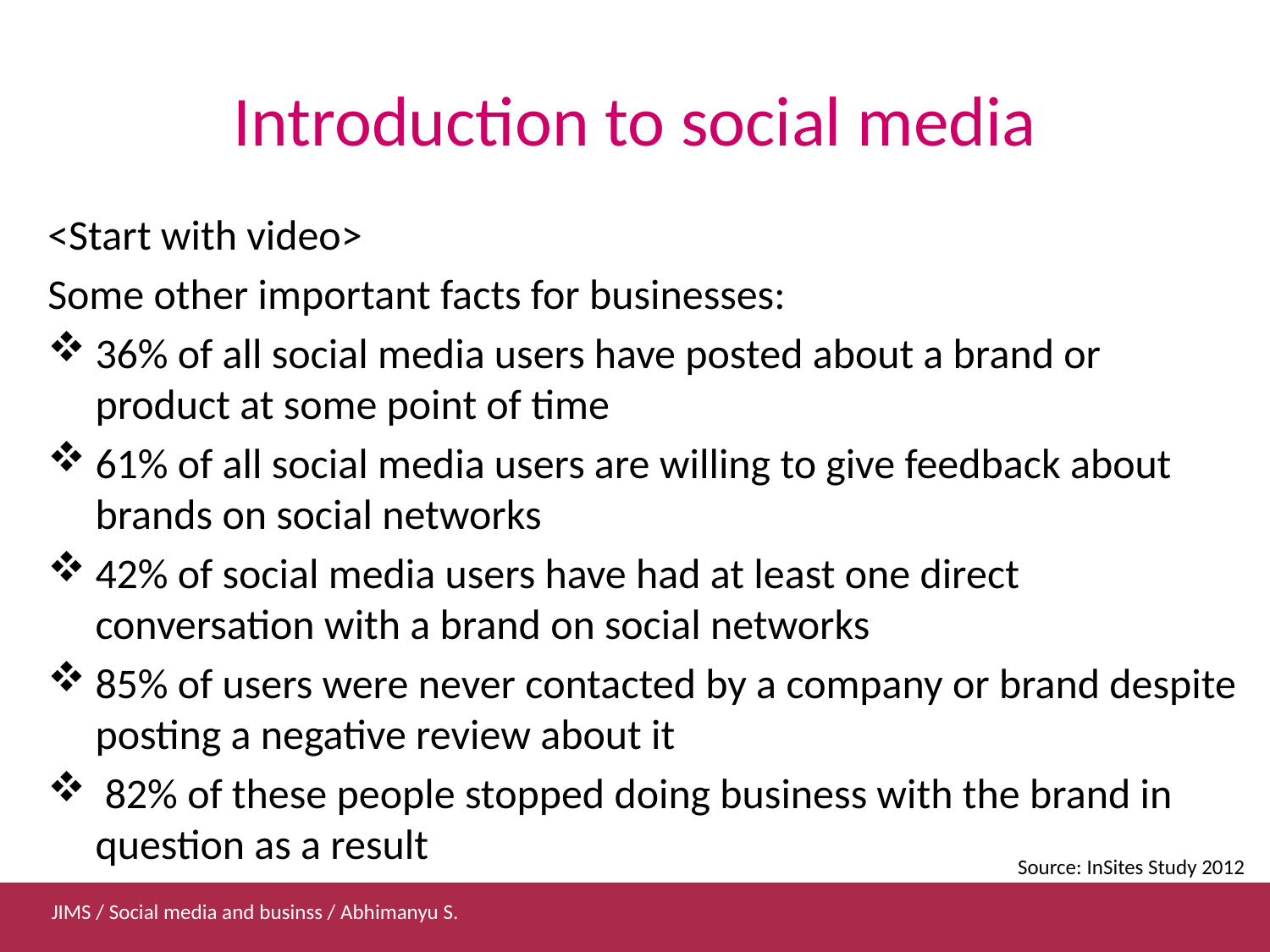

# Introduction to social media
<Start with video>
Some other important facts for businesses:
36% of all social media users have posted about a brand or product at some point of time
61% of all social media users are willing to give feedback about brands on social networks
42% of social media users have had at least one direct conversation with a brand on social networks
85% of users were never contacted by a company or brand despite posting a negative review about it
 82% of these people stopped doing business with the brand in question as a result

Source: InSites Study 2012

JIMS / Social media and businss / Abhimanyu S.